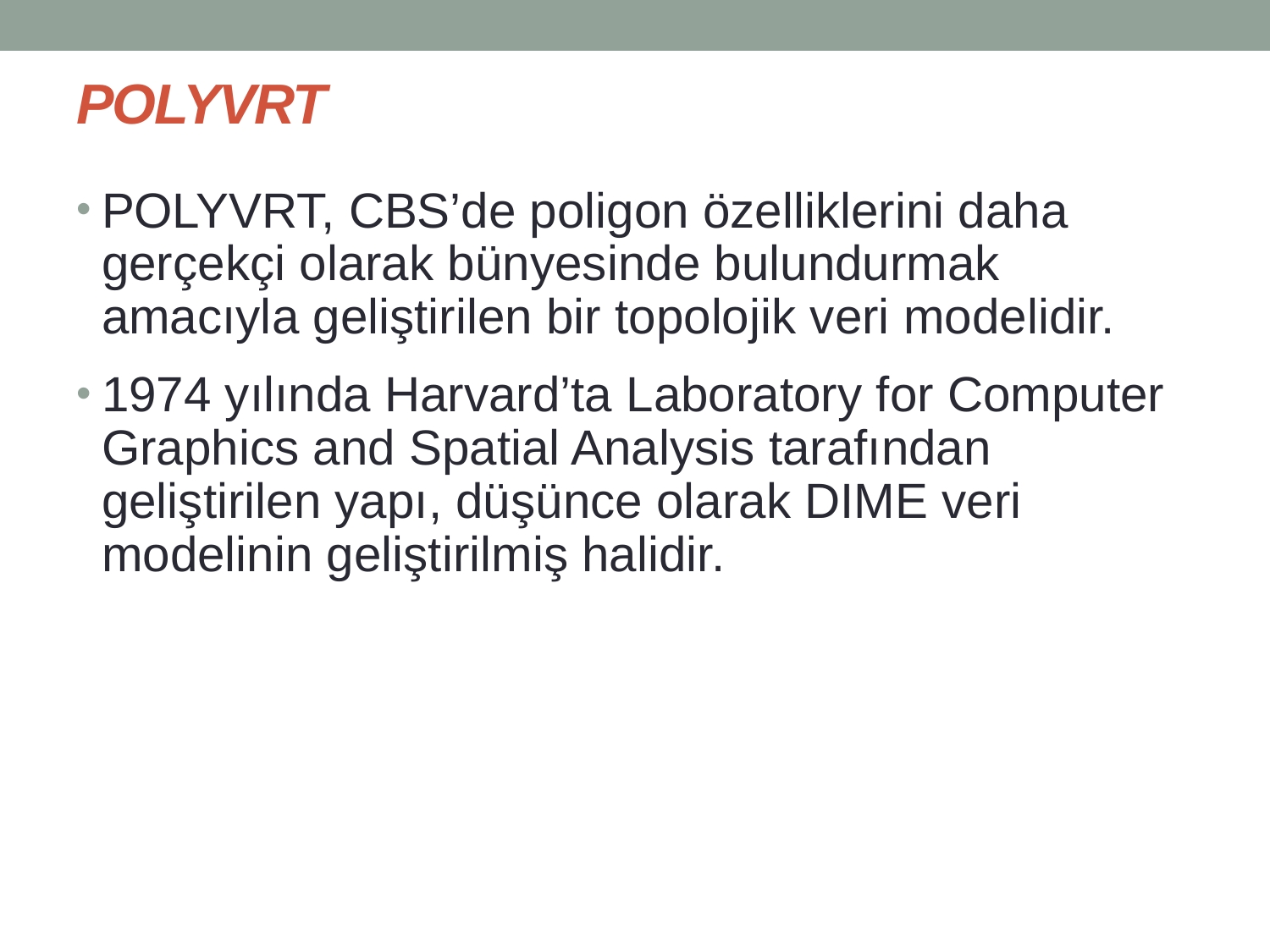

# POLYVRT
POLYVRT, CBS’de poligon özelliklerini daha gerçekçi olarak bünyesinde bulundurmak amacıyla geliştirilen bir topolojik veri modelidir.
1974 yılında Harvard’ta Laboratory for Computer Graphics and Spatial Analysis tarafından geliştirilen yapı, düşünce olarak DIME veri modelinin geliştirilmiş halidir.